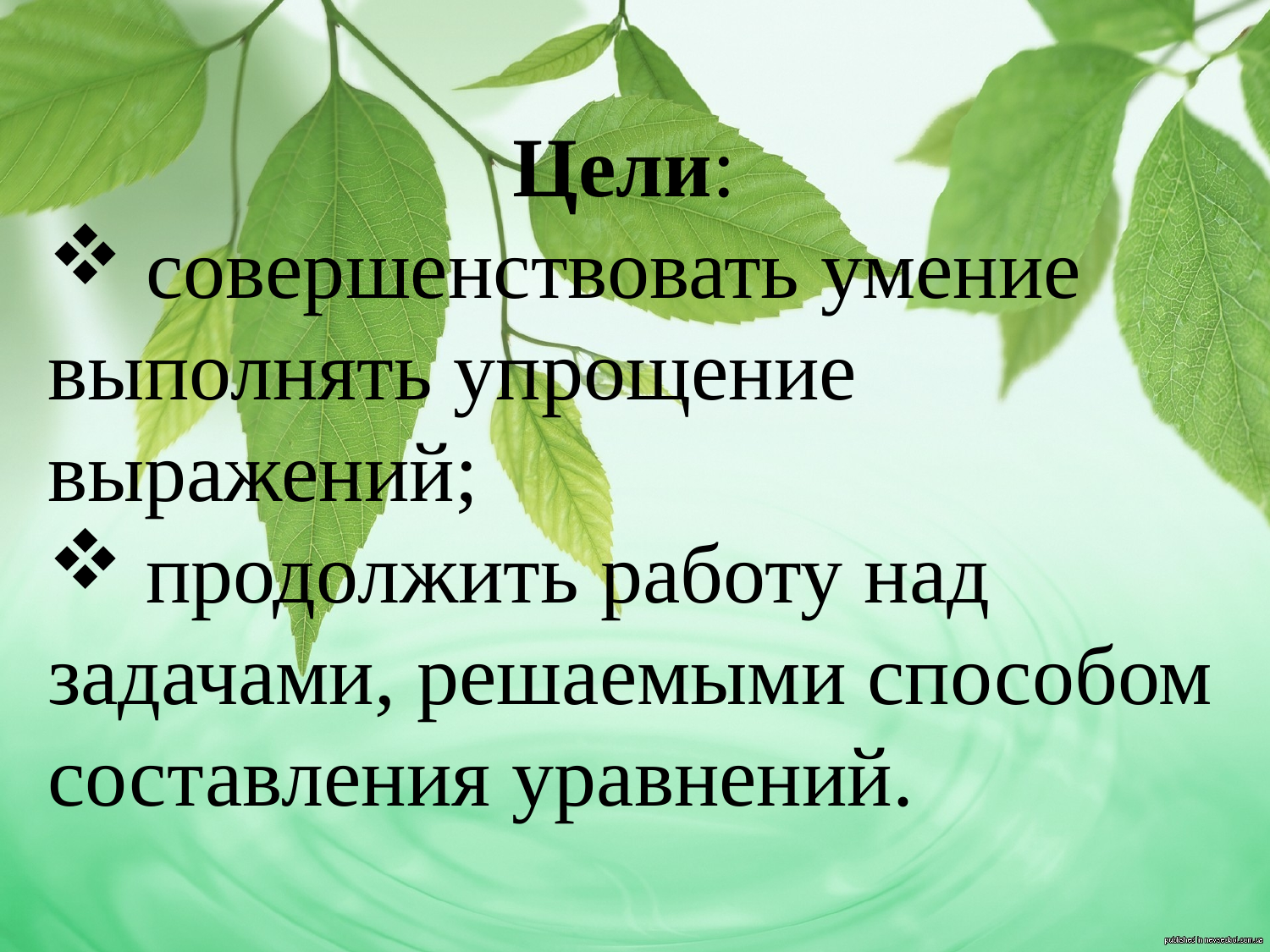

Цели:
 совершенствовать умение выполнять упрощение выражений;
 продолжить работу над задачами, решаемыми способом составления уравнений.